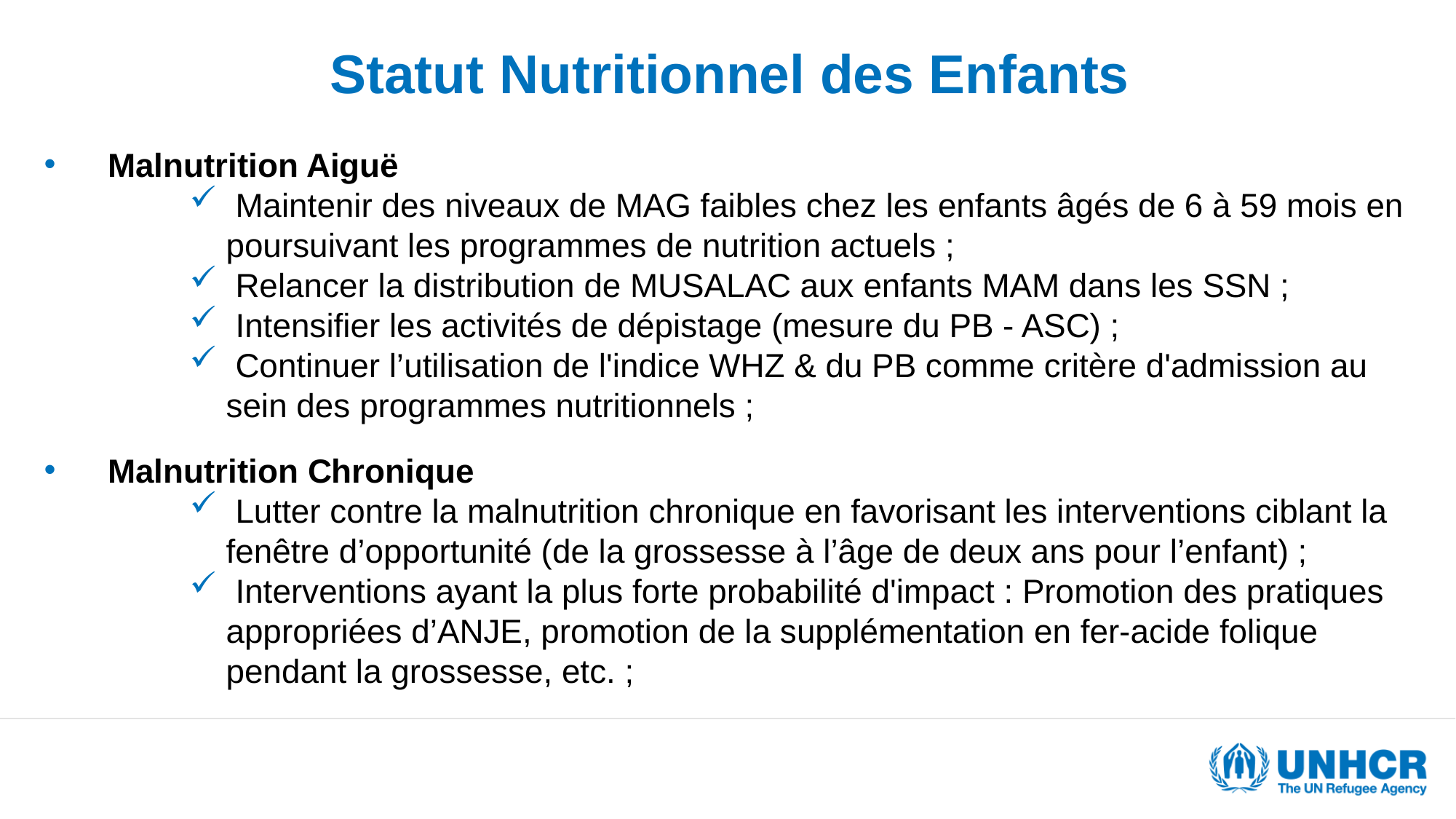

# Statut Nutritionnel des Enfants
 Malnutrition Aiguë
 Maintenir des niveaux de MAG faibles chez les enfants âgés de 6 à 59 mois en poursuivant les programmes de nutrition actuels ;
 Relancer la distribution de MUSALAC aux enfants MAM dans les SSN ;
 Intensifier les activités de dépistage (mesure du PB - ASC) ;
 Continuer l’utilisation de l'indice WHZ & du PB comme critère d'admission au sein des programmes nutritionnels ;

 Malnutrition Chronique
 Lutter contre la malnutrition chronique en favorisant les interventions ciblant la fenêtre d’opportunité (de la grossesse à l’âge de deux ans pour l’enfant) ;
 Interventions ayant la plus forte probabilité d'impact : Promotion des pratiques appropriées d’ANJE, promotion de la supplémentation en fer-acide folique pendant la grossesse, etc. ;